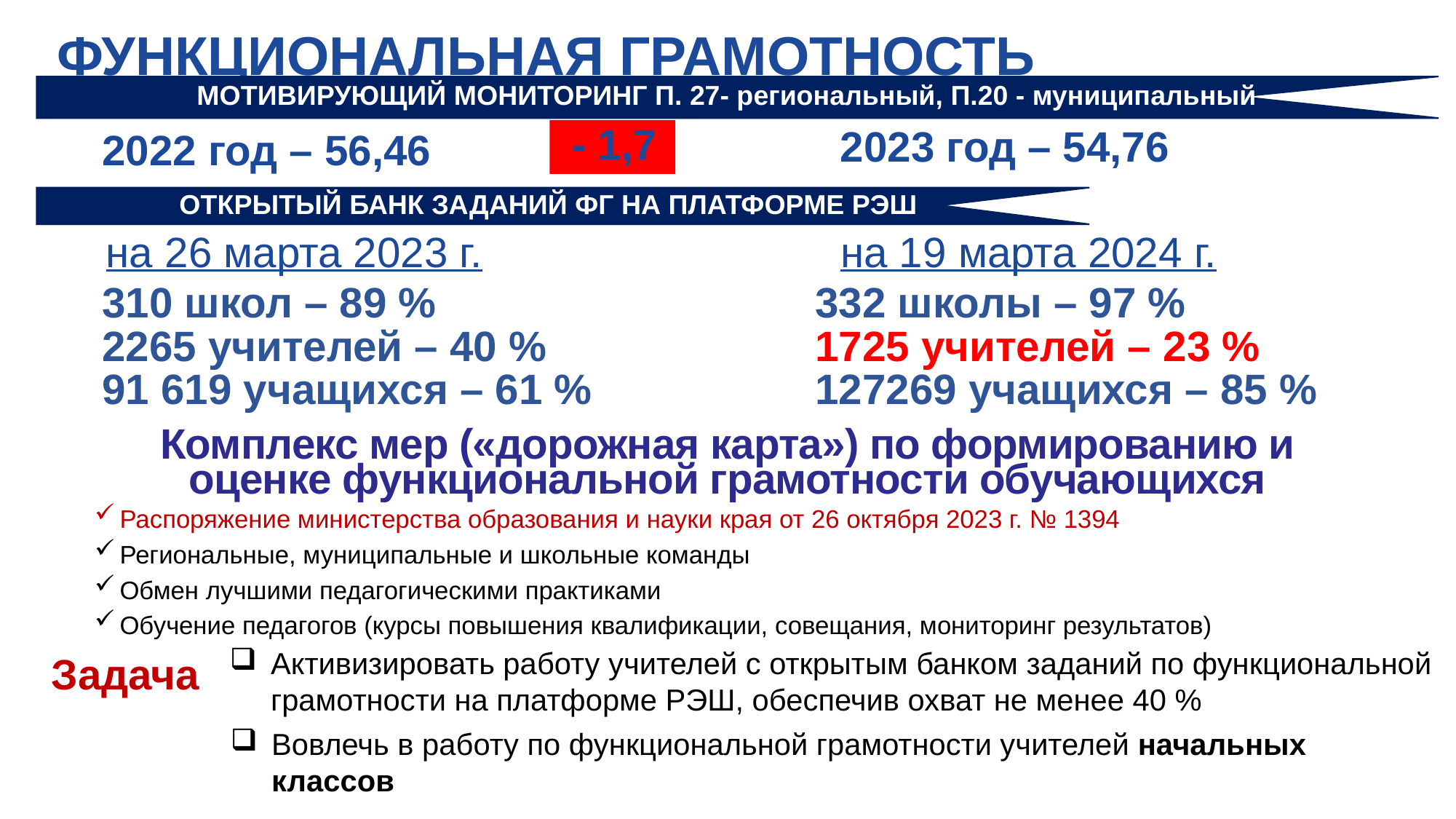

ФУНКЦИОНАЛЬНАЯ ГРАМОТНОСТЬ

МОТИВИРУЮЩИЙ МОНИТОРИНГ П. 27- региональный, П.20 - муниципальный
 - 1,7
2023 год – 54,76
2022 год – 56,46
ОТКРЫТЫЙ БАНК ЗАДАНИЙ ФГ НА ПЛАТФОРМЕ РЭШ
 на 19 марта 2024 г.
 на 26 марта 2023 г.
310 школ – 89 %
2265 учителей – 40 %
91 619 учащихся – 61 %
332 школы – 97 %
1725 учителей – 23 %
127269 учащихся – 85 %

Комплекс мер («дорожная карта») по формированию и оценке функциональной грамотности обучающихся
Распоряжение министерства образования и науки края от 26 октября 2023 г. № 1394
Региональные, муниципальные и школьные команды
Обмен лучшими педагогическими практиками
Обучение педагогов (курсы повышения квалификации, совещания, мониторинг результатов)
Активизировать работу учителей с открытым банком заданий по функциональной грамотности на платформе РЭШ, обеспечив охват не менее 40 %
 Задача
Вовлечь в работу по функциональной грамотности учителей начальных классов